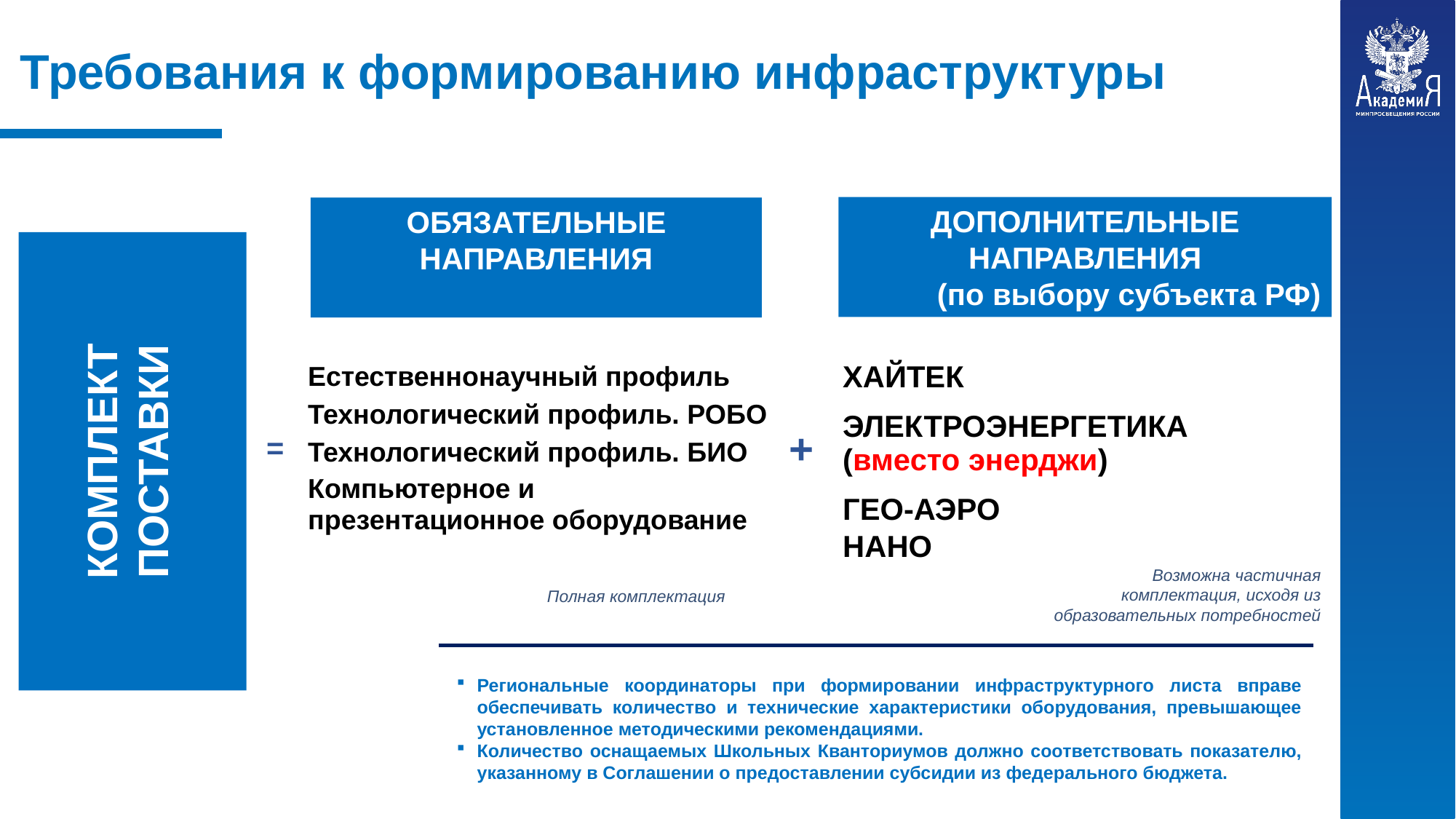

Требования к формированию инфраструктуры
Дополнительные направления
(по выбору субъекта РФ)
Обязательные направления

Комплект поставки

| Естественнонаучный профиль |
| --- |
| Технологический профиль. РОБО |
| Технологический профиль. БИО |
| Компьютерное и презентационное оборудование |
| ХАЙТЕК |
| --- |
| ЭЛЕКТРОЭНЕРГЕТИКА (вместо энерджи) |
| ГЕО-АЭРО |
| НАНО |
+
=
Возможна частичная комплектация, исходя из образовательных потребностей
Полная комплектация
Региональные координаторы при формировании инфраструктурного листа вправе обеспечивать количество и технические характеристики оборудования, превышающее установленное методическими рекомендациями.
Количество оснащаемых Школьных Кванториумов должно соответствовать показателю, указанному в Соглашении о предоставлении субсидии из федерального бюджета.